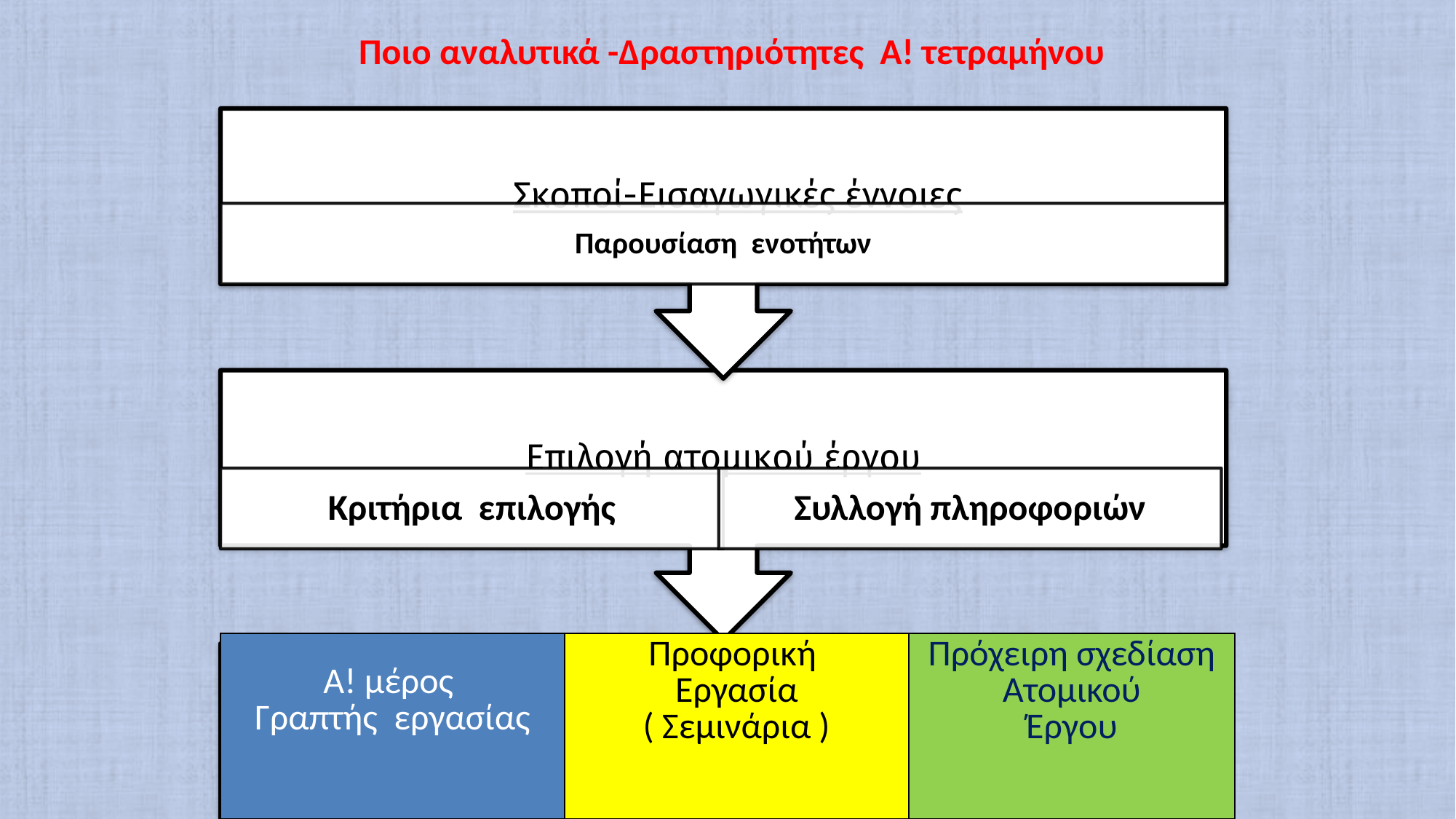

Ποιο αναλυτικά -Δραστηριότητες  Α! τετραμήνου

Επιλογή ατομικού έργου
Κριτήρια  επιλογής
Συλλογή πληροφοριών
   Σκοποί-Εισαγωγικές έννοιες
Παρουσίαση  ενοτήτων
| Α! μέρος Γραπτής εργασίας | Προφορική Εργασία ( Σεμινάρια ) | Πρόχειρη σχεδίαση Ατομικού Έργου |
| --- | --- | --- |